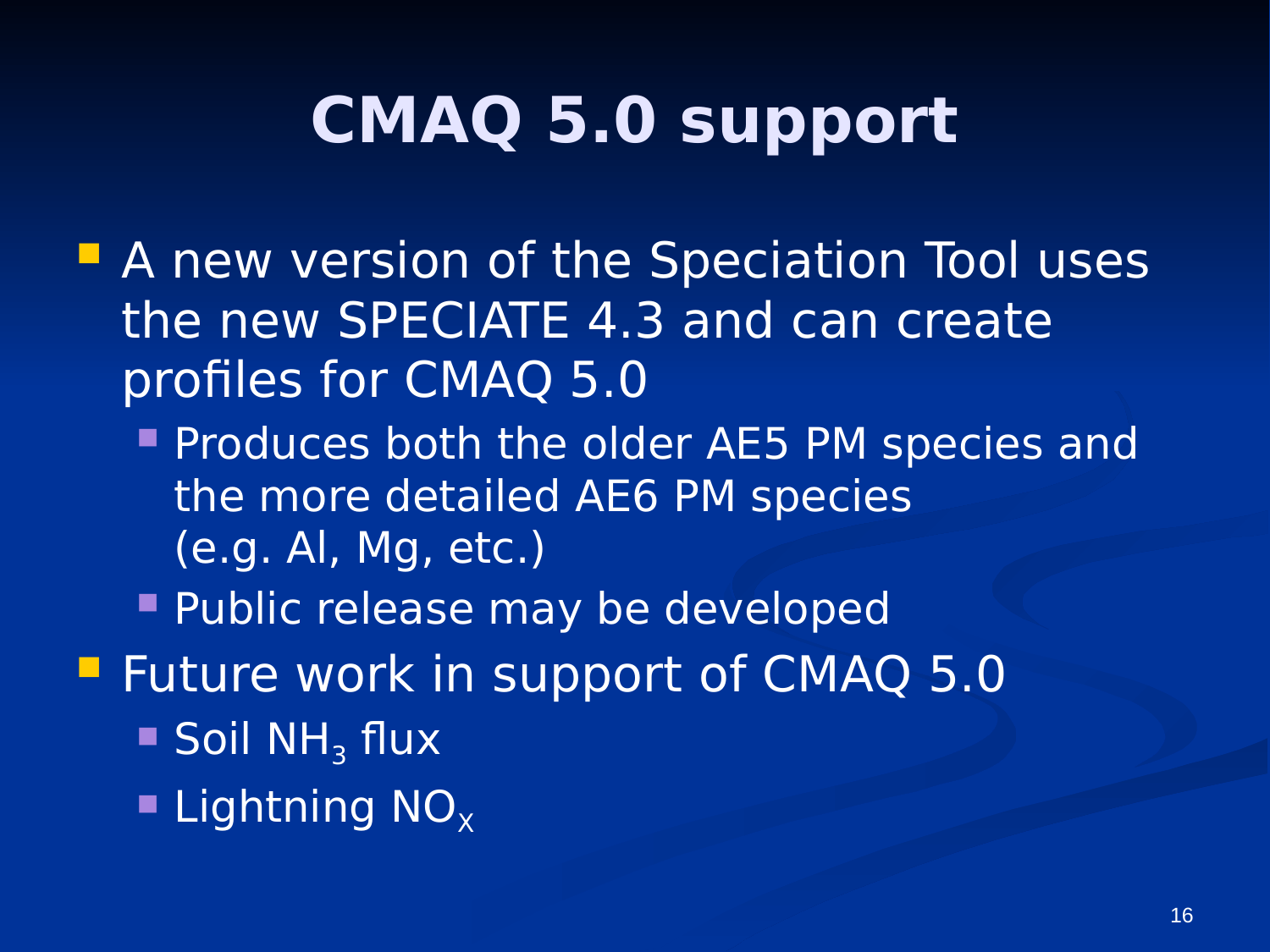

# CMAQ 5.0 support
A new version of the Speciation Tool uses the new SPECIATE 4.3 and can create profiles for CMAQ 5.0
Produces both the older AE5 PM species and the more detailed AE6 PM species
(e.g. Al, Mg, etc.)
Public release may be developed
Future work in support of CMAQ 5.0
Soil NH3 flux
Lightning NOX
16